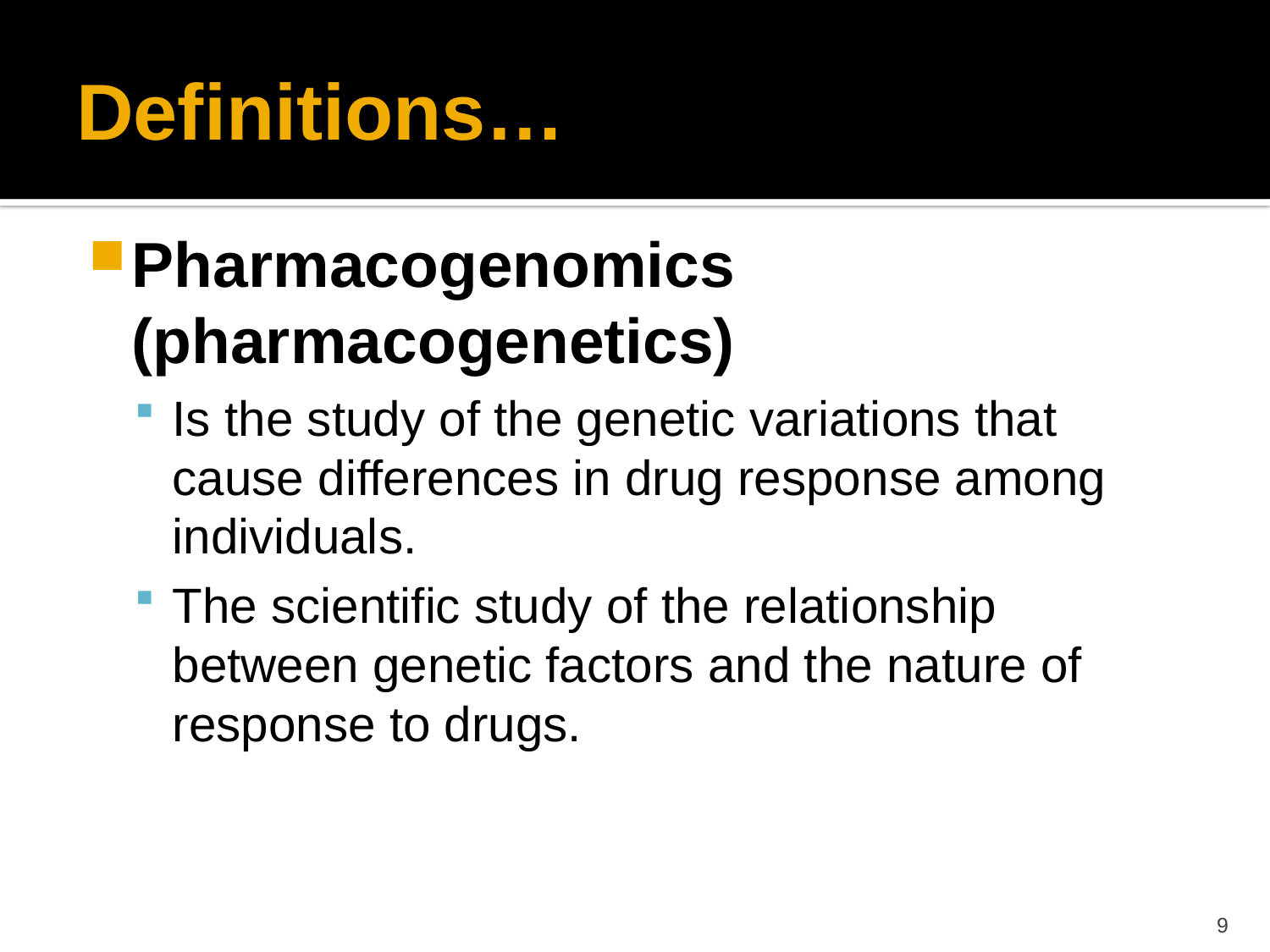

# Definitions…
Pharmacogenomics (pharmacogenetics)
Is the study of the genetic variations that cause differences in drug response among individuals.
The scientific study of the relationship between genetic factors and the nature of response to drugs.

9